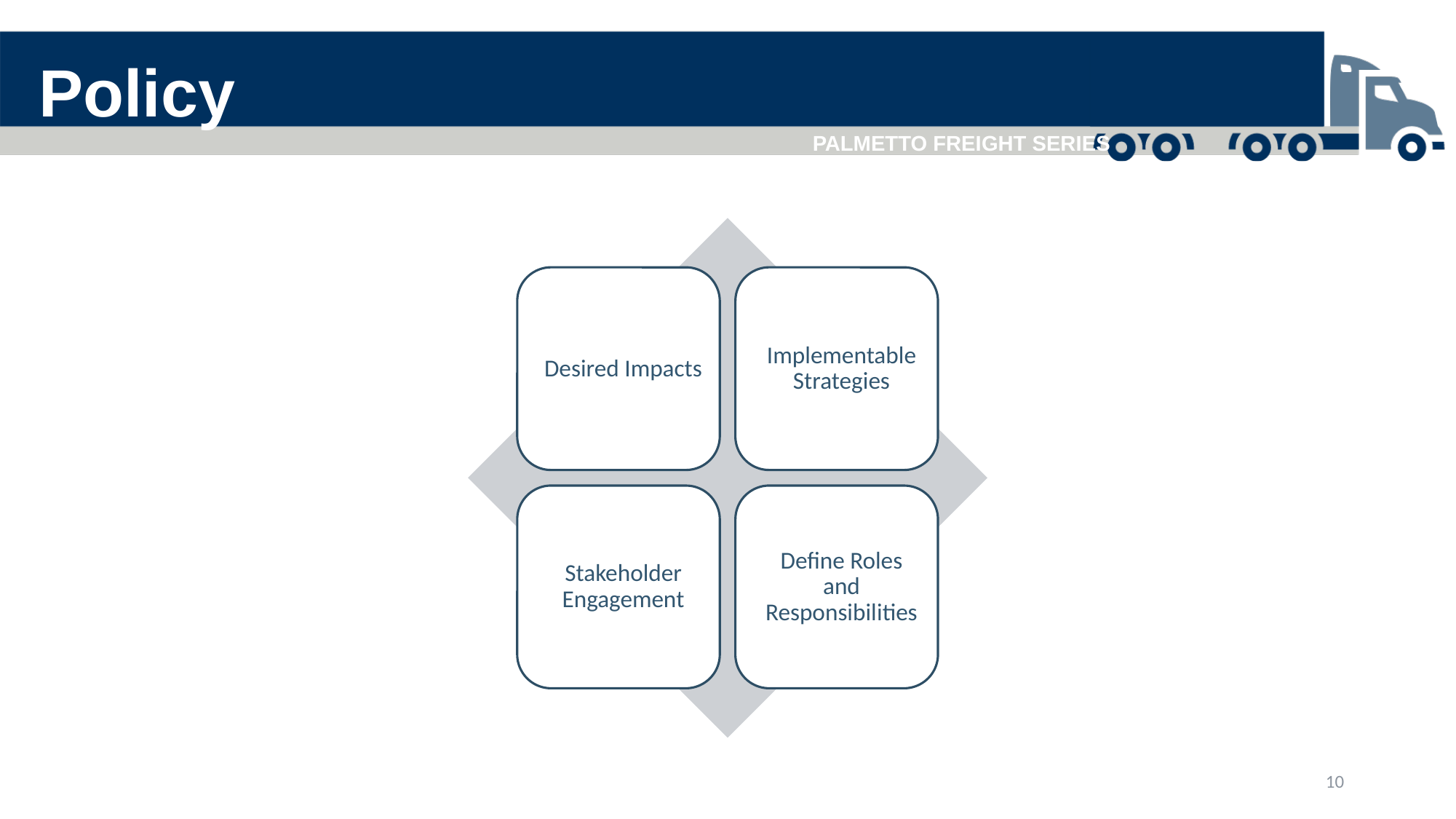

# Policy
Desired Impacts
Implementable Strategies
Stakeholder Engagement
Define Roles and Responsibilities
10